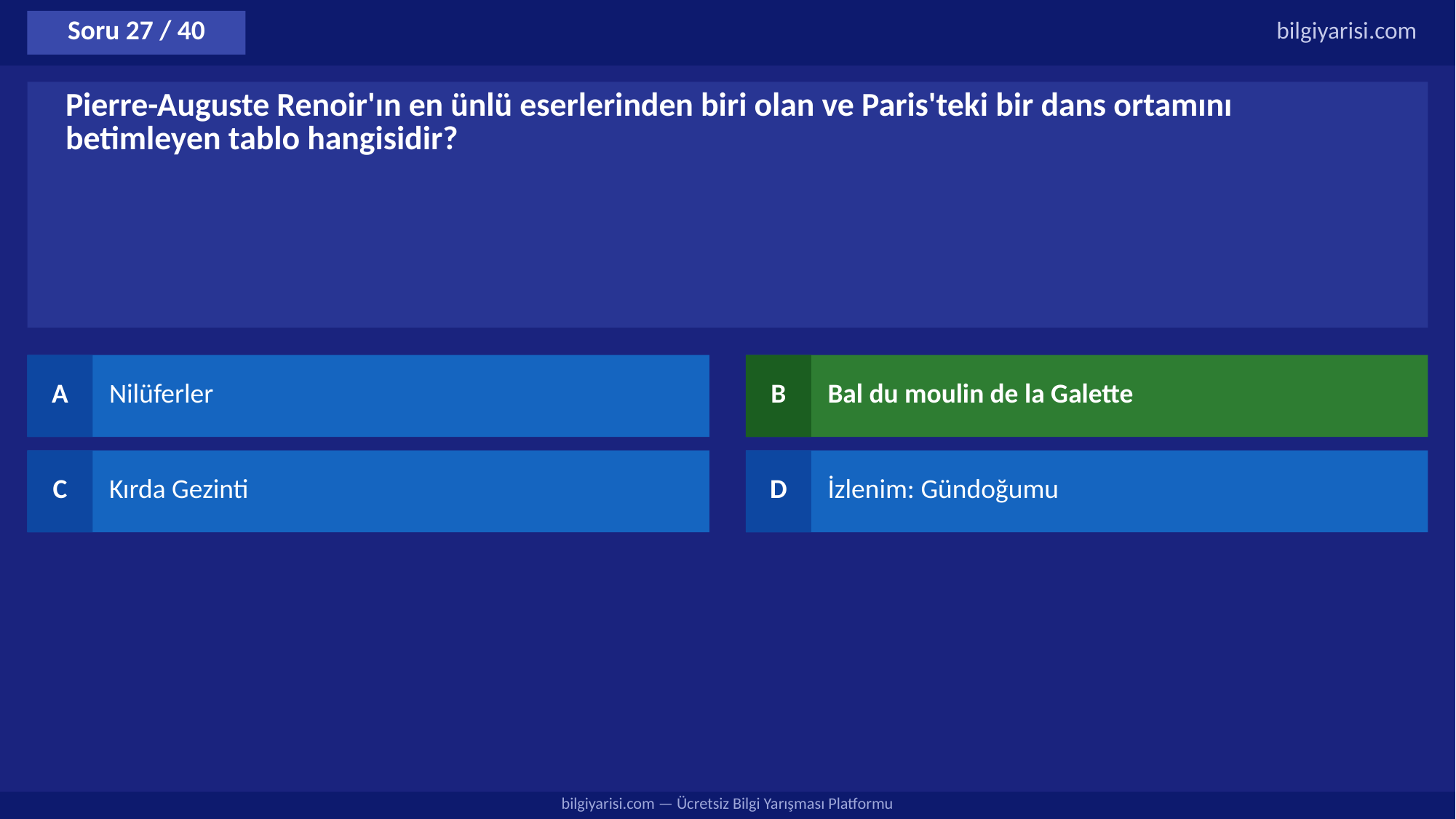

Soru 27 / 40
bilgiyarisi.com

Pierre-Auguste Renoir'ın en ünlü eserlerinden biri olan ve Paris'teki bir dans ortamını betimleyen tablo hangisidir?

A
Nilüferler

B
Bal du moulin de la Galette

C
Kırda Gezinti

D
İzlenim: Gündoğumu
bilgiyarisi.com — Ücretsiz Bilgi Yarışması Platformu